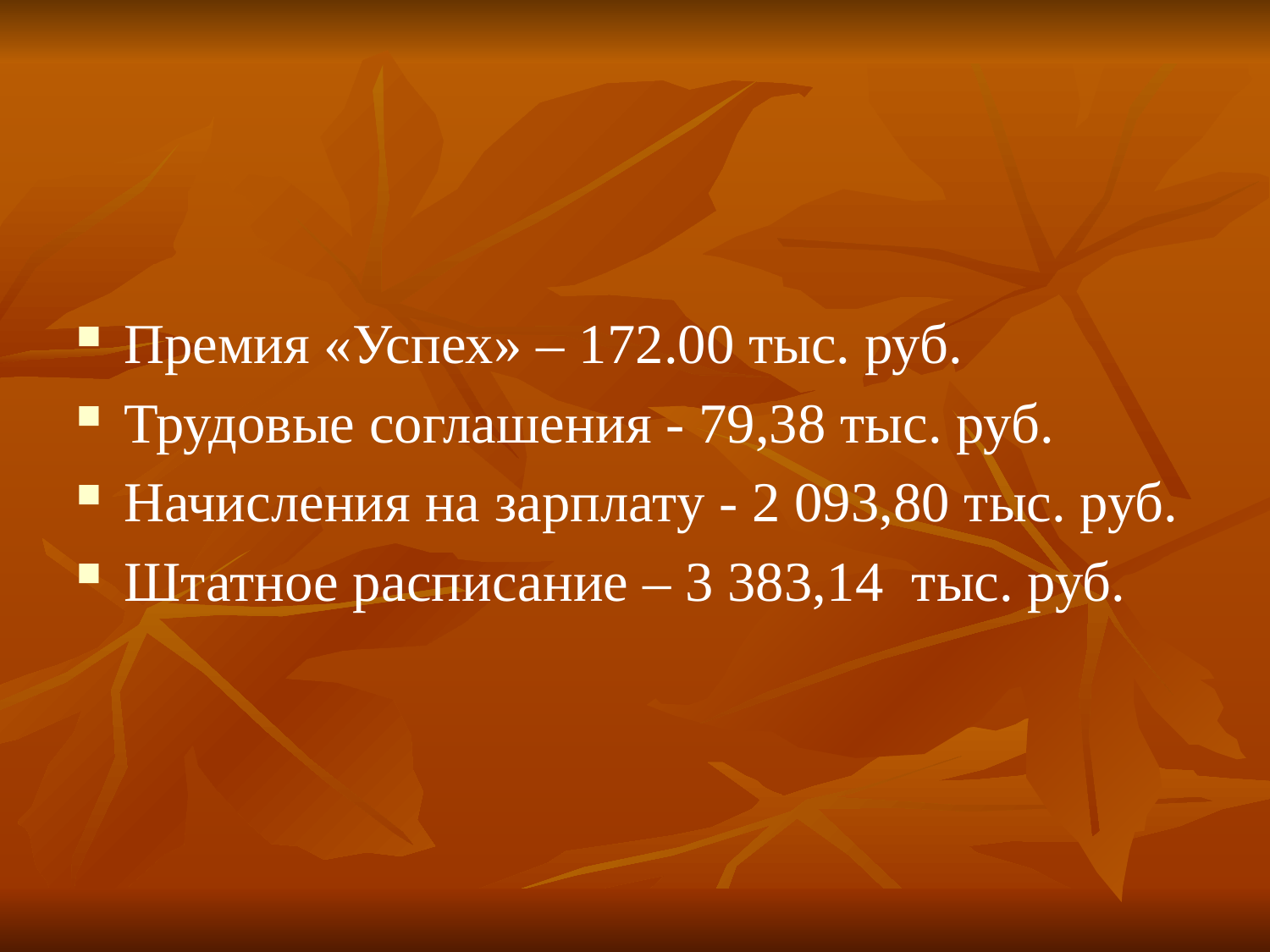

#

Премия «Успех» – 172.00 тыс. руб.
Трудовые соглашения - 79,38 тыс. руб.
Начисления на зарплату - 2 093,80 тыс. руб.
Штатное расписание – 3 383,14  тыс. руб.